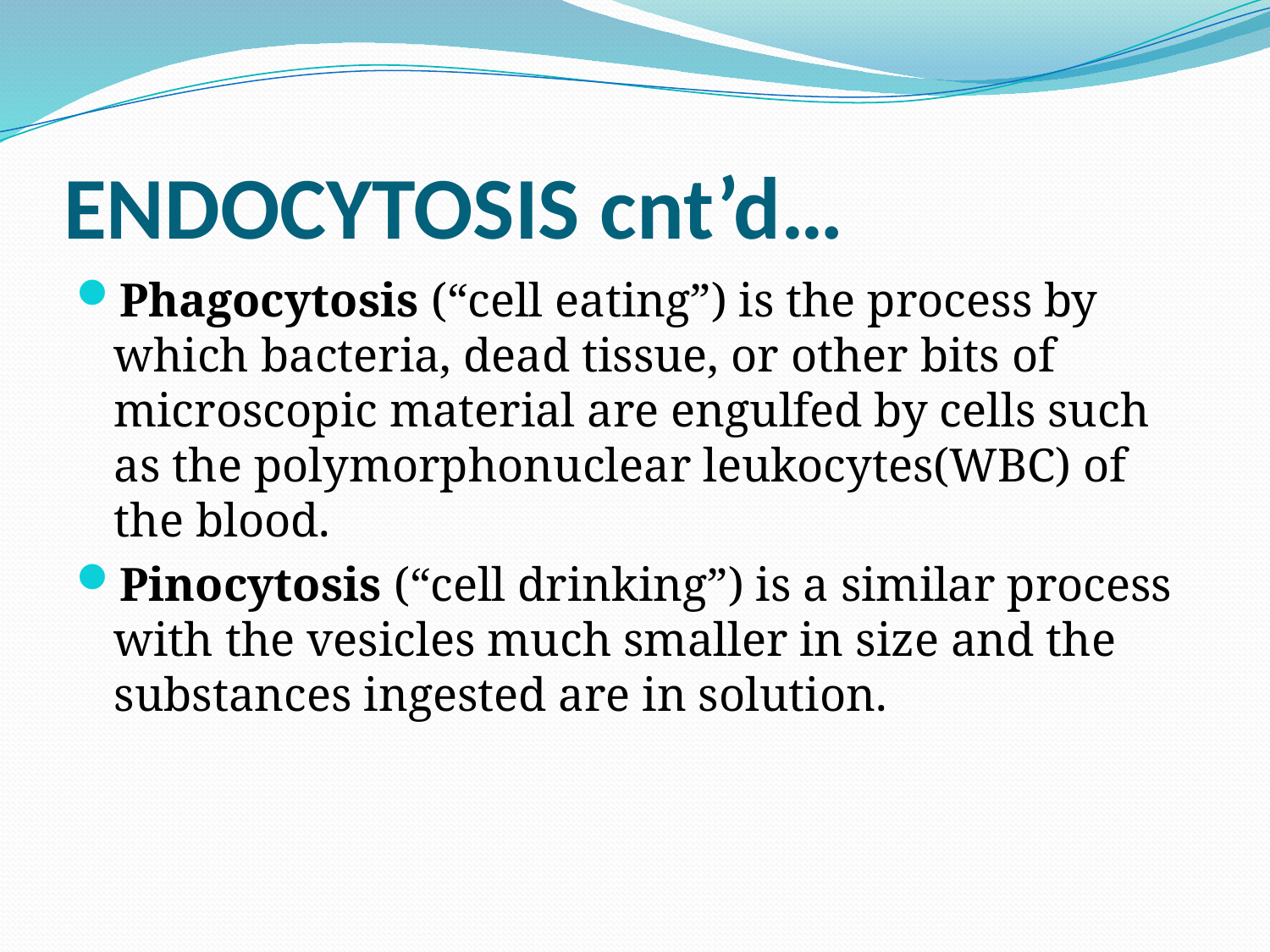

# ENDOCYTOSIS cnt’d…
Phagocytosis (“cell eating”) is the process by which bacteria, dead tissue, or other bits of microscopic material are engulfed by cells such as the polymorphonuclear leukocytes(WBC) of the blood.
Pinocytosis (“cell drinking”) is a similar process with the vesicles much smaller in size and the substances ingested are in solution.